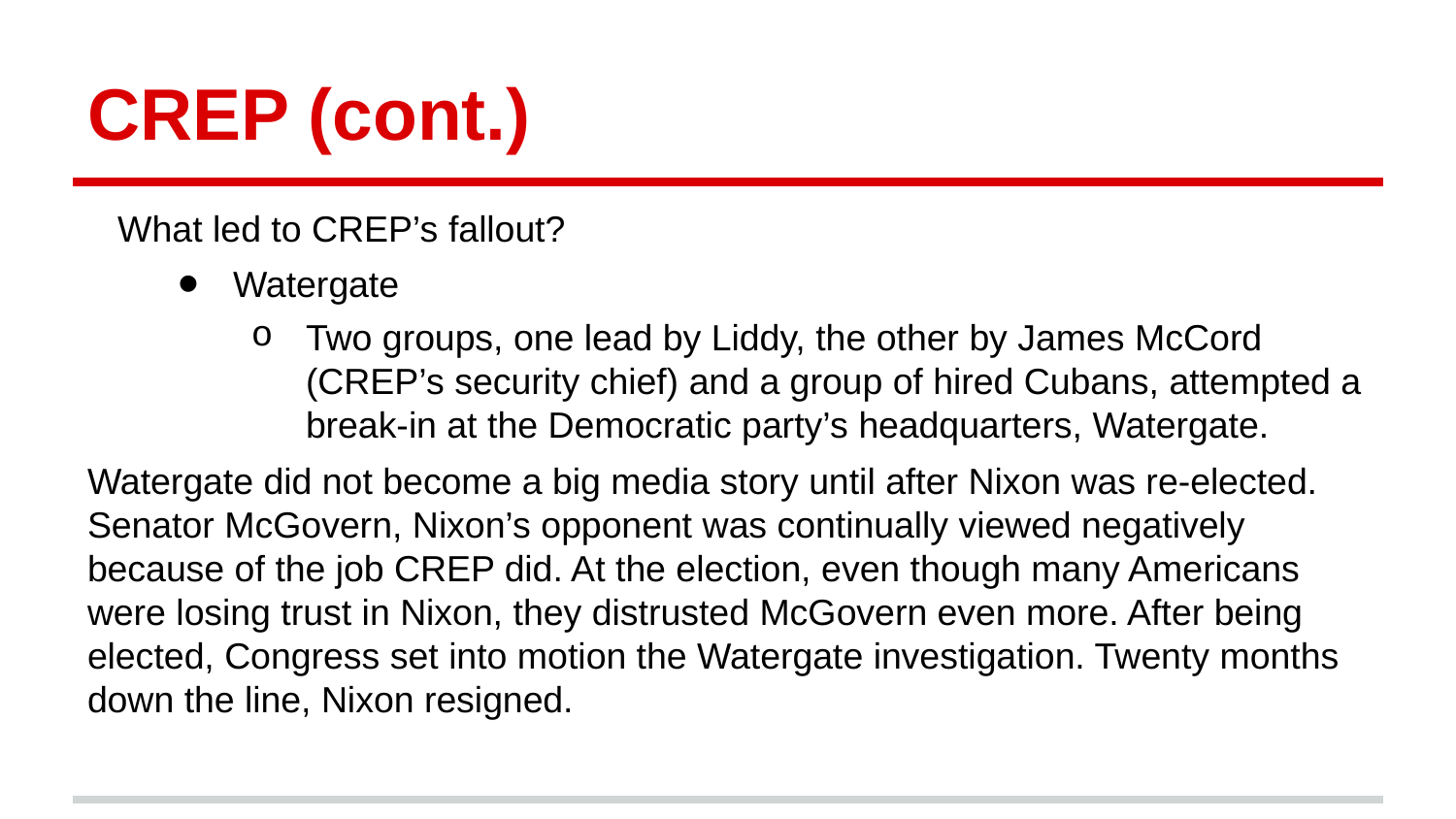

# CREP (cont.)
What led to CREP’s fallout?
Watergate
Two groups, one lead by Liddy, the other by James McCord (CREP’s security chief) and a group of hired Cubans, attempted a break-in at the Democratic party’s headquarters, Watergate.
Watergate did not become a big media story until after Nixon was re-elected. Senator McGovern, Nixon’s opponent was continually viewed negatively because of the job CREP did. At the election, even though many Americans were losing trust in Nixon, they distrusted McGovern even more. After being elected, Congress set into motion the Watergate investigation. Twenty months down the line, Nixon resigned.